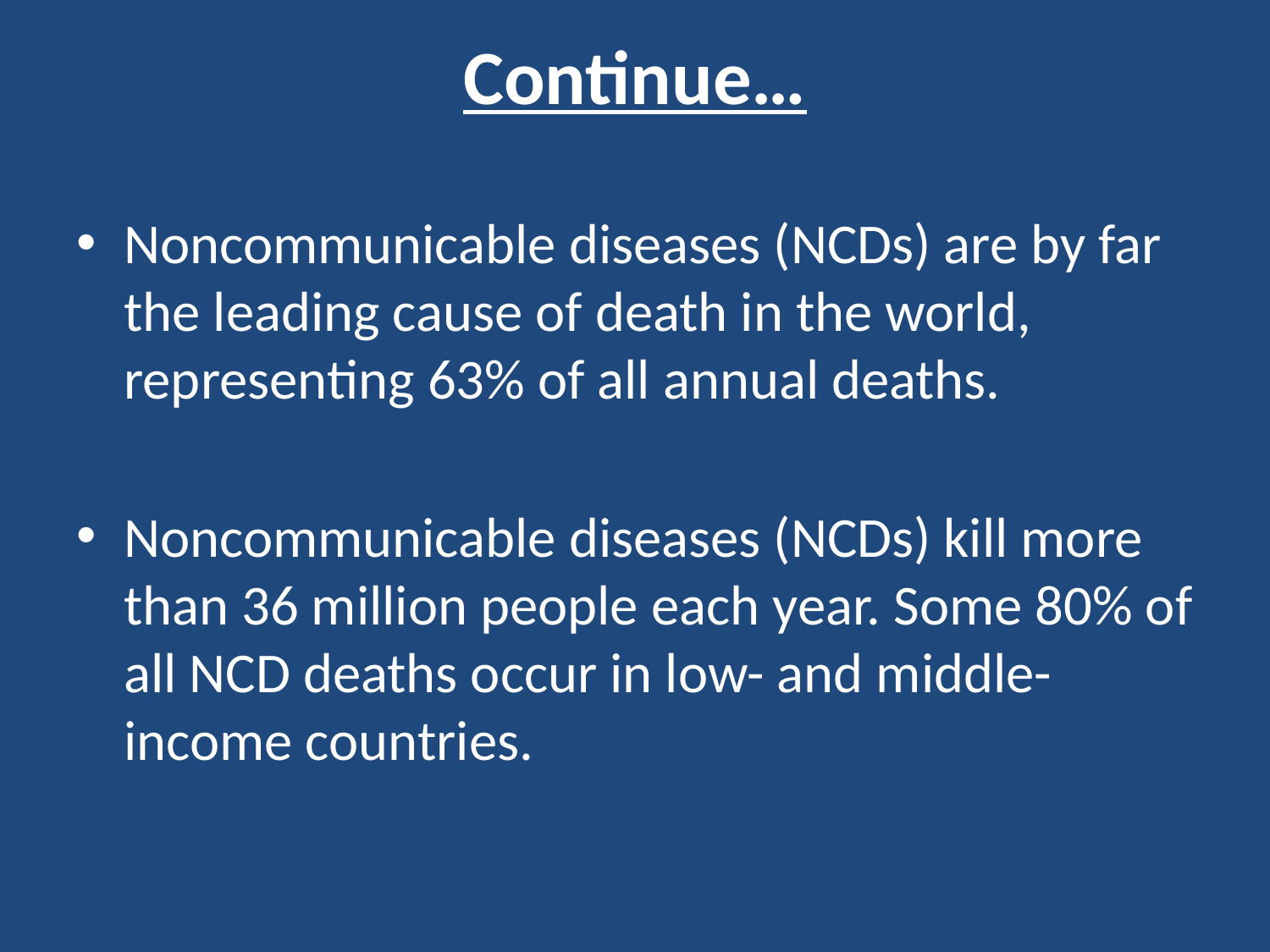

# Continue…
Noncommunicable diseases (NCDs) are by far the leading cause of death in the world, representing 63% of all annual deaths.

Noncommunicable diseases (NCDs) kill more than 36 million people each year. Some 80% of all NCD deaths occur in low- and middle-income countries.